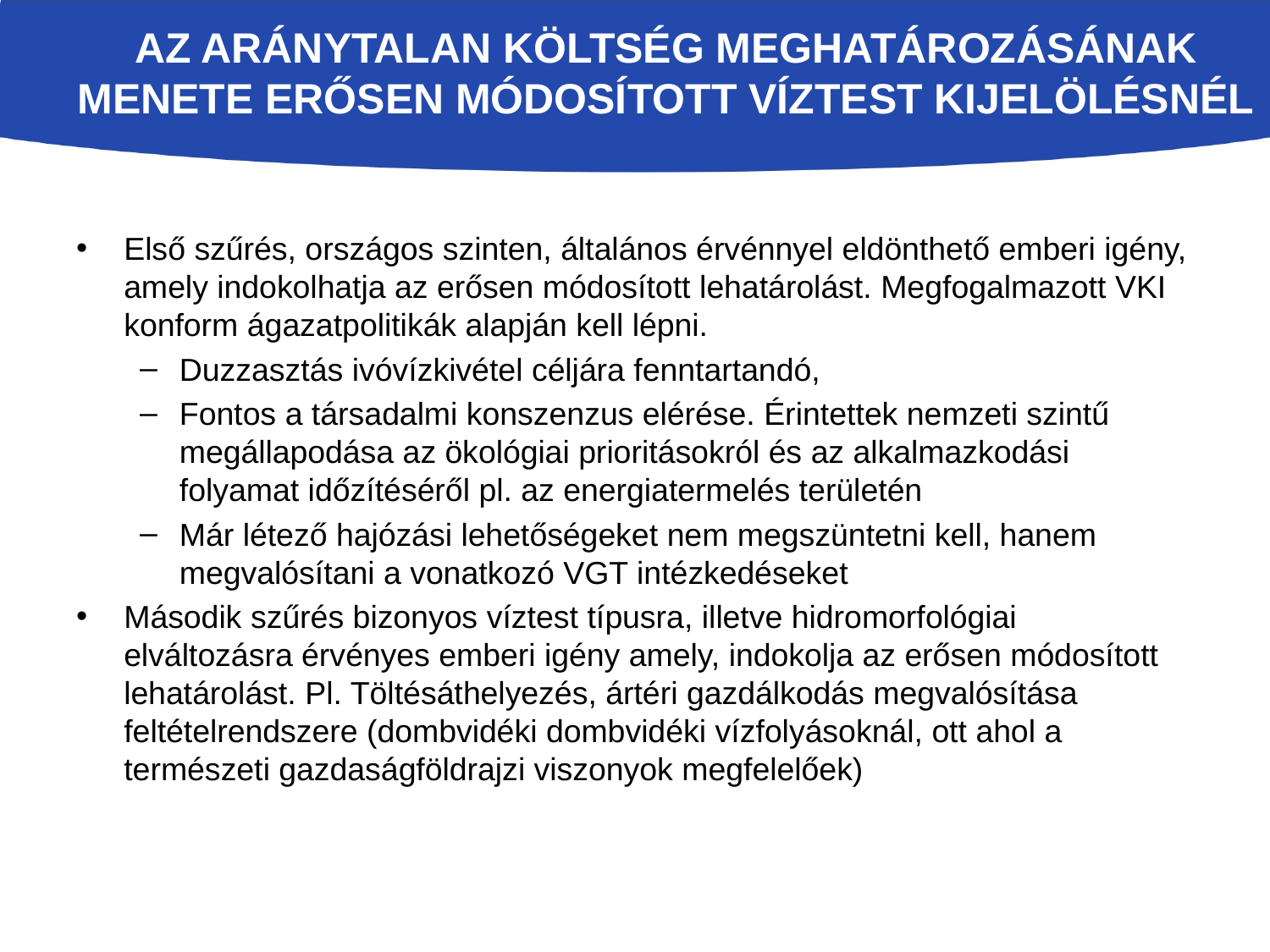

# Az aránytalan költség meghatározásáNak menete Erősen módosított víztest kijelölésnél
Első szűrés, országos szinten, általános érvénnyel eldönthető emberi igény, amely indokolhatja az erősen módosított lehatárolást. Megfogalmazott VKI konform ágazatpolitikák alapján kell lépni.
Duzzasztás ivóvízkivétel céljára fenntartandó,
Fontos a társadalmi konszenzus elérése. Érintettek nemzeti szintű megállapodása az ökológiai prioritásokról és az alkalmazkodási folyamat időzítéséről pl. az energiatermelés területén
Már létező hajózási lehetőségeket nem megszüntetni kell, hanem megvalósítani a vonatkozó VGT intézkedéseket
Második szűrés bizonyos víztest típusra, illetve hidromorfológiai elváltozásra érvényes emberi igény amely, indokolja az erősen módosított lehatárolást. Pl. Töltésáthelyezés, ártéri gazdálkodás megvalósítása feltételrendszere (dombvidéki dombvidéki vízfolyásoknál, ott ahol a természeti gazdaságföldrajzi viszonyok megfelelőek)